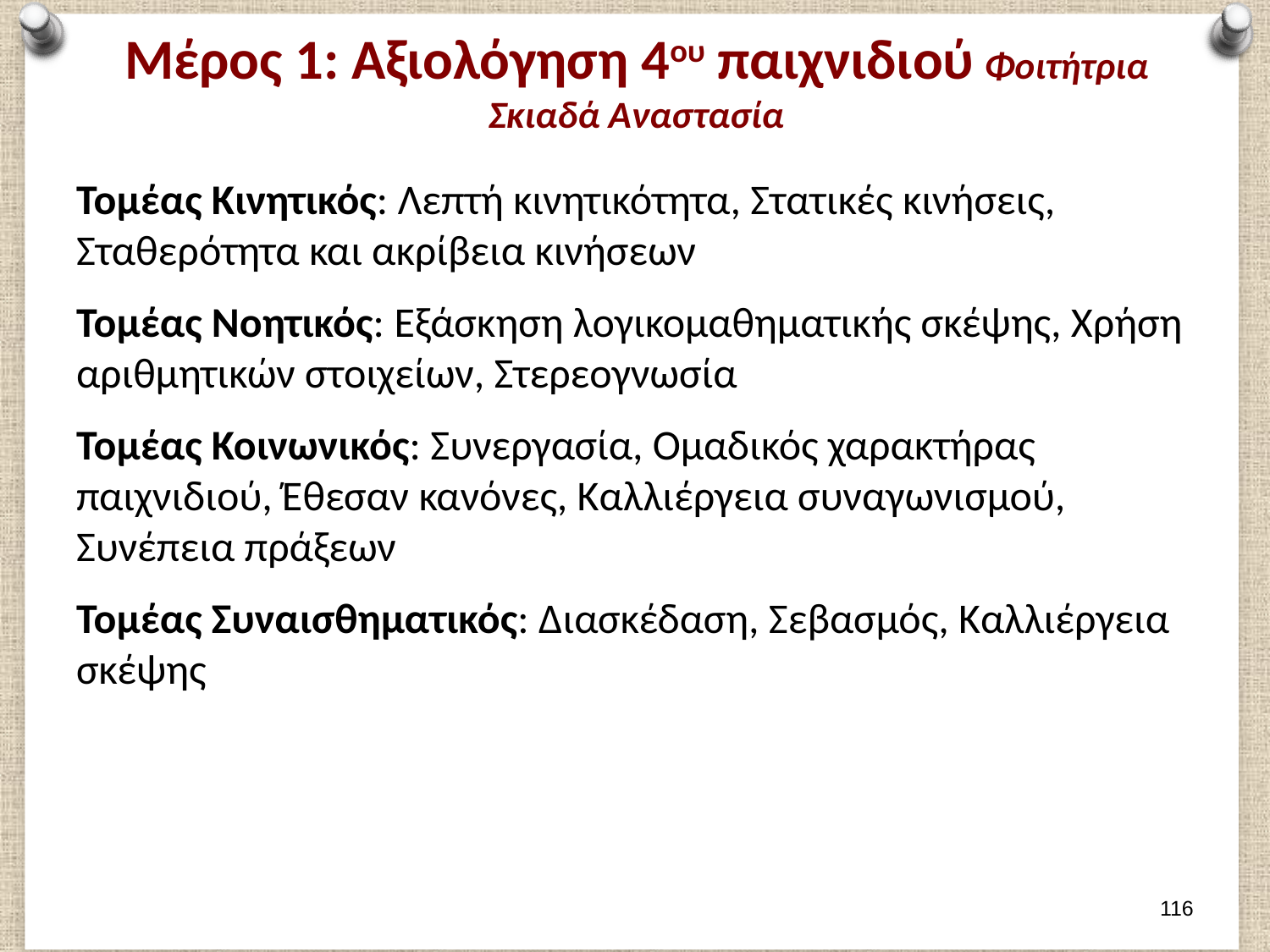

# Μέρος 1: Αξιολόγηση 4ου παιχνιδιού Φοιτήτρια Σκιαδά Αναστασία
Τομέας Κινητικός: Λεπτή κινητικότητα, Στατικές κινήσεις, Σταθερότητα και ακρίβεια κινήσεων
Τομέας Νοητικός: Εξάσκηση λογικομαθηματικής σκέψης, Χρήση αριθμητικών στοιχείων, Στερεογνωσία
Τομέας Κοινωνικός: Συνεργασία, Ομαδικός χαρακτήρας παιχνιδιού, Έθεσαν κανόνες, Καλλιέργεια συναγωνισμού, Συνέπεια πράξεων
Τομέας Συναισθηματικός: Διασκέδαση, Σεβασμός, Καλλιέργεια σκέψης

116